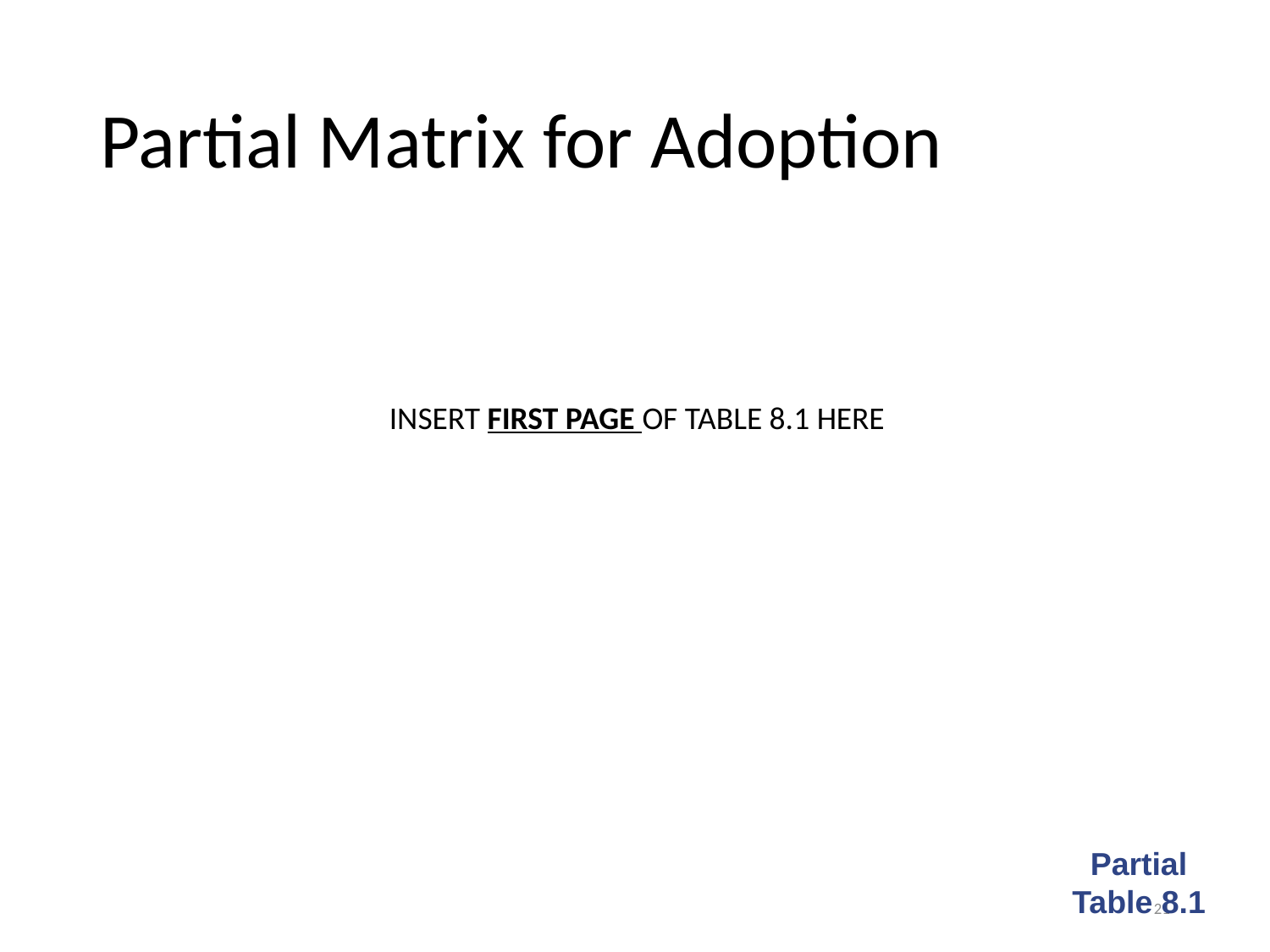

# Partial Matrix for Adoption
INSERT FIRST PAGE OF TABLE 8.1 HERE
Partial Table 8.1
21